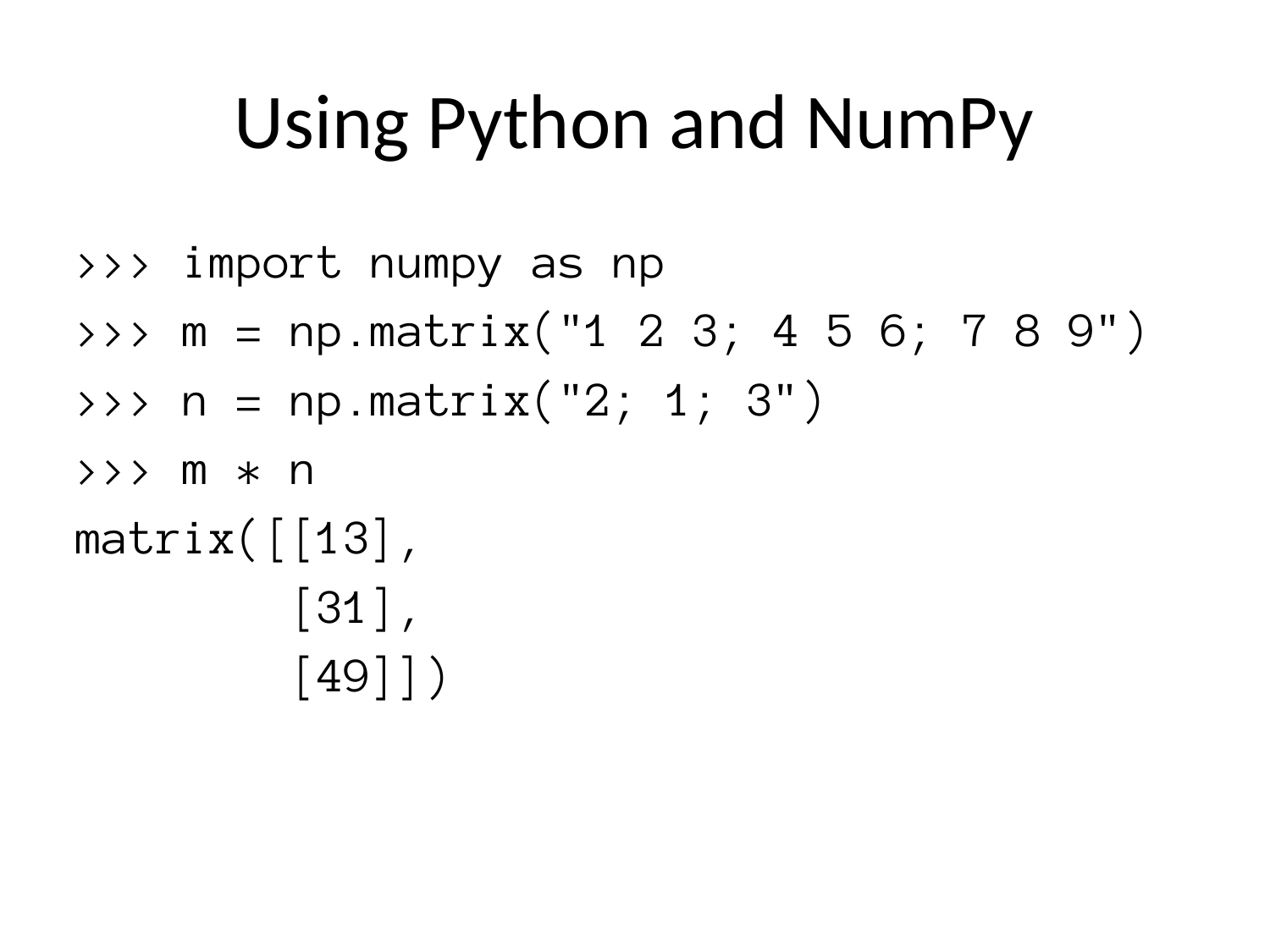

# Using Python and NumPy
>>> import numpy as np
>>> m = np.matrix("1 2 3; 4 5 6; 7 8 9")
>>> n = np.matrix("2; 1; 3")
>>> m * n
matrix([[13],
        [31],
        [49]])